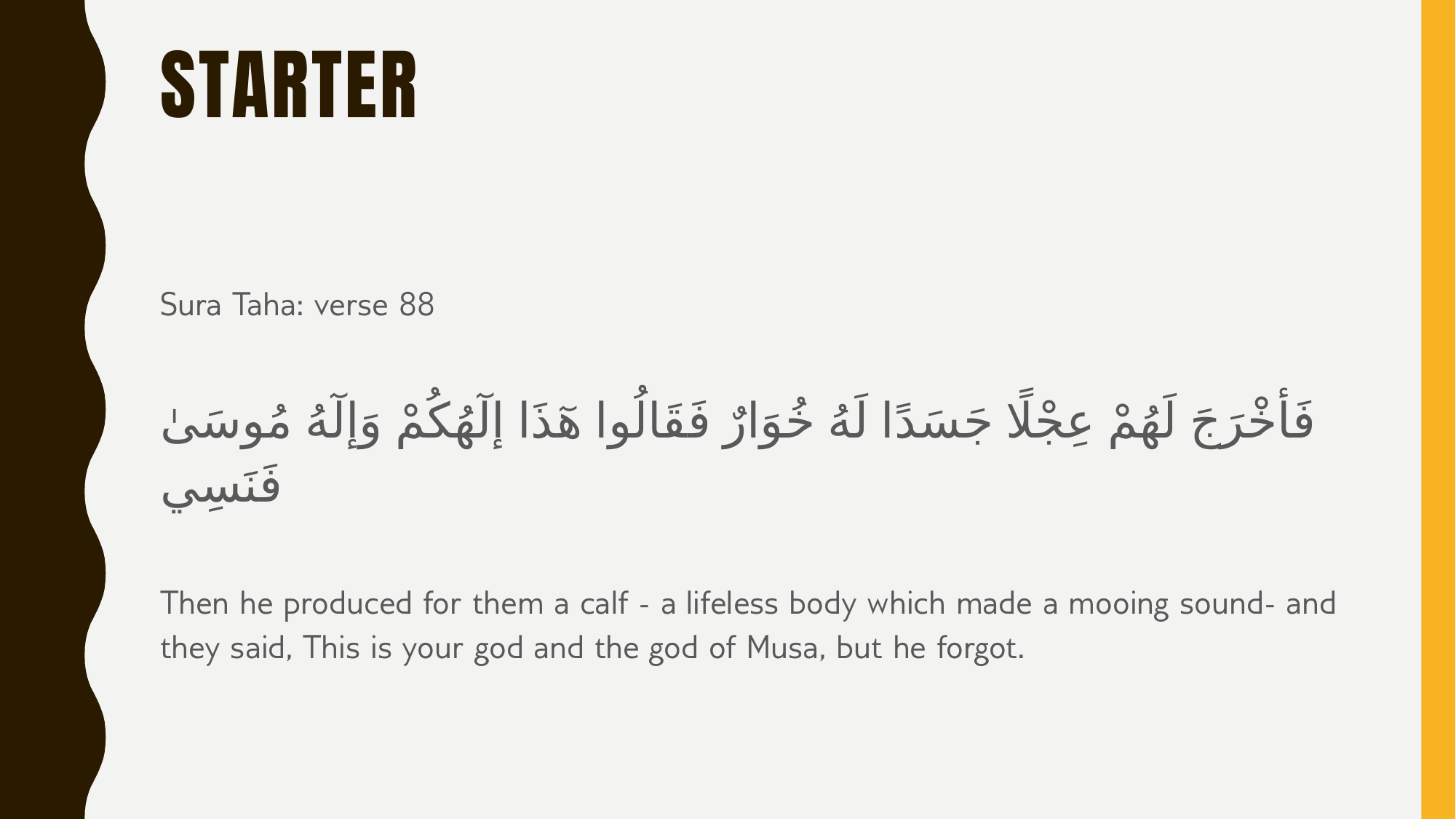

# starter
Sura Taha: verse 88

فَأخْرَجَ لَهُمْ عِجْلًا جَسَدًا لَهُ خُوَارٌ فَقَالُوا هٓذَا إلٓهُکُمْ وَإلٓهُ مُوسَىٰ فَنَسِي

Then he produced for them a calf - a lifeless body which made a mooing sound- and they said, This is your god and the god of Musa, but he forgot.